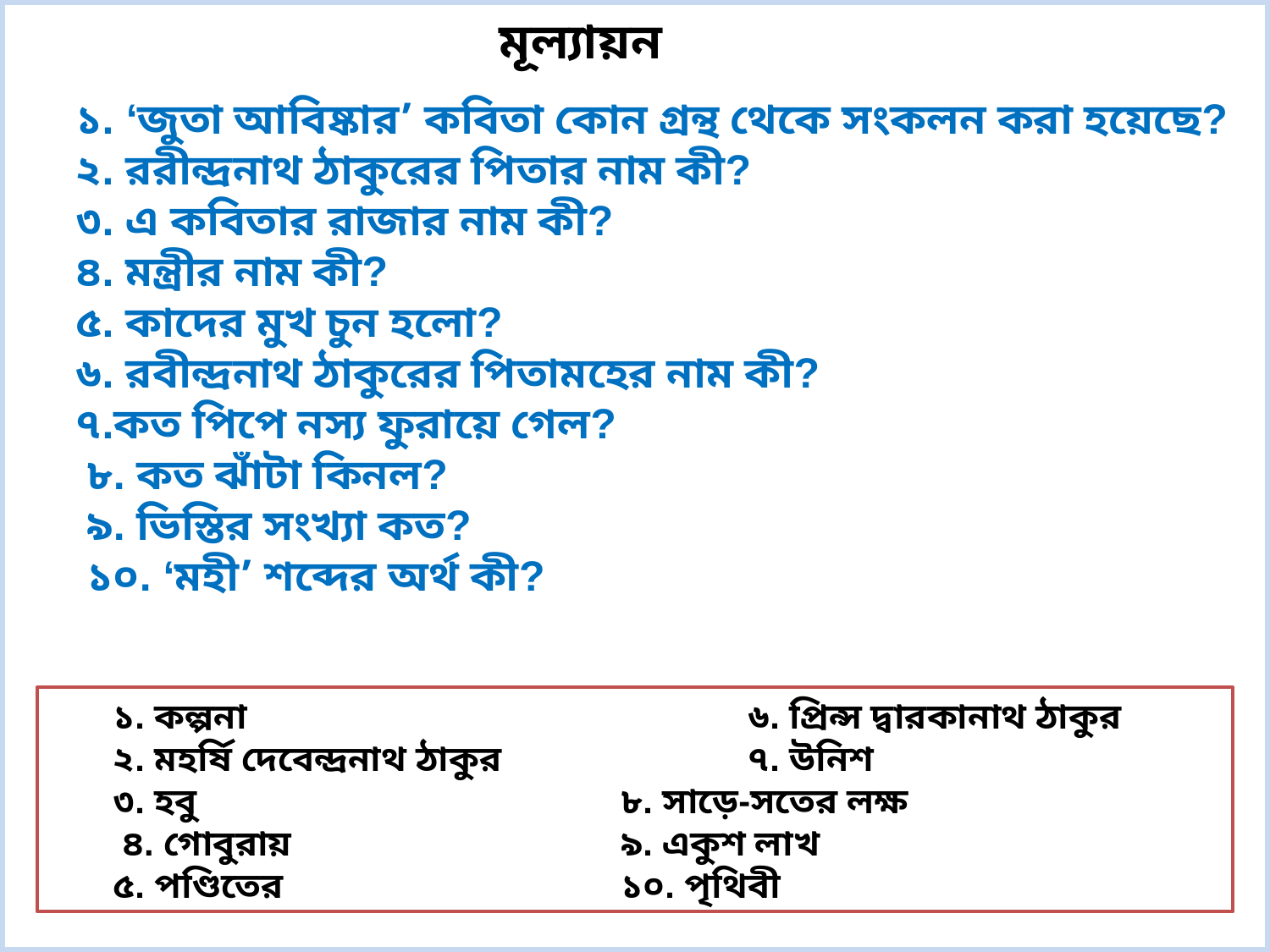

মূল্যায়ন
১. ‘জুতা আবিষ্কার’ কবিতা কোন গ্রন্থ থেকে সংকলন করা হয়েছে?
২. ররীন্দ্রনাথ ঠাকুরের পিতার নাম কী?
৩. এ কবিতার রাজার নাম কী?
৪. মন্ত্রীর নাম কী?
৫. কাদের মুখ চুন হলো?
৬. রবীন্দ্রনাথ ঠাকুরের পিতামহের নাম কী?
৭.কত পিপে নস্য ফুরায়ে গেল?
 ৮. কত ঝাঁটা কিনল?
 ৯. ভিস্তির সংখ্যা কত?
 ১০. ‘মহী’ শব্দের অর্থ কী?

১. কল্পনা				৬. প্রিন্স দ্বারকানাথ ঠাকুর
২. মহর্ষি দেবেন্দ্রনাথ ঠাকুর		৭. উনিশ
৩. হবু				৮. সাড়ে-সতের লক্ষ
 ৪. গোবুরায়			৯. একুশ লাখ
৫. পণ্ডিতের			১০. পৃথিবী